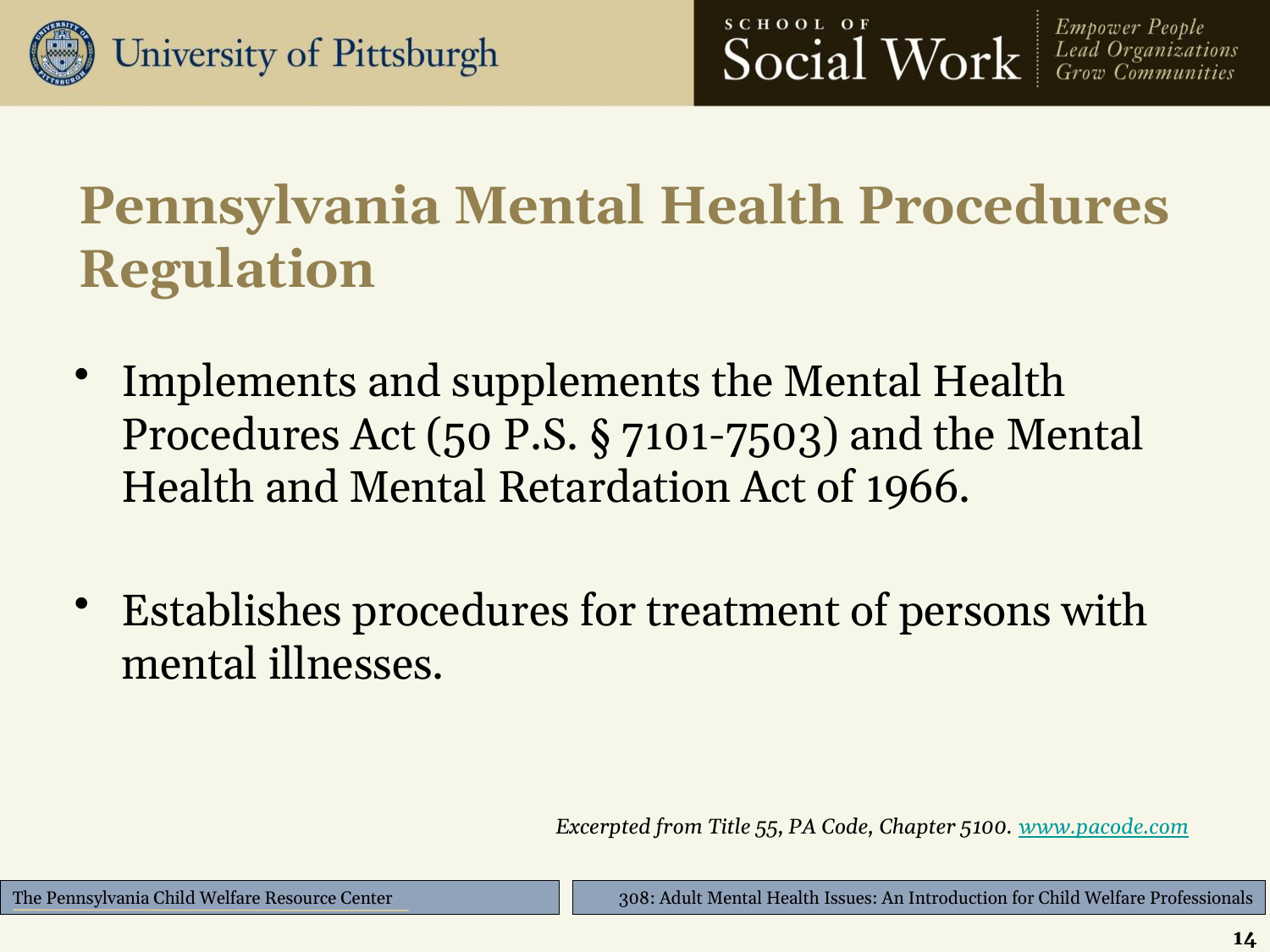

# Pennsylvania Mental Health Procedures Regulation

Implements and supplements the Mental Health Procedures Act (50 P.S. § 7101-7503) and the Mental Health and Mental Retardation Act of 1966.

Establishes procedures for treatment of persons with mental illnesses.

Excerpted from Title 55, PA Code, Chapter 5100. www.pacode.com

14